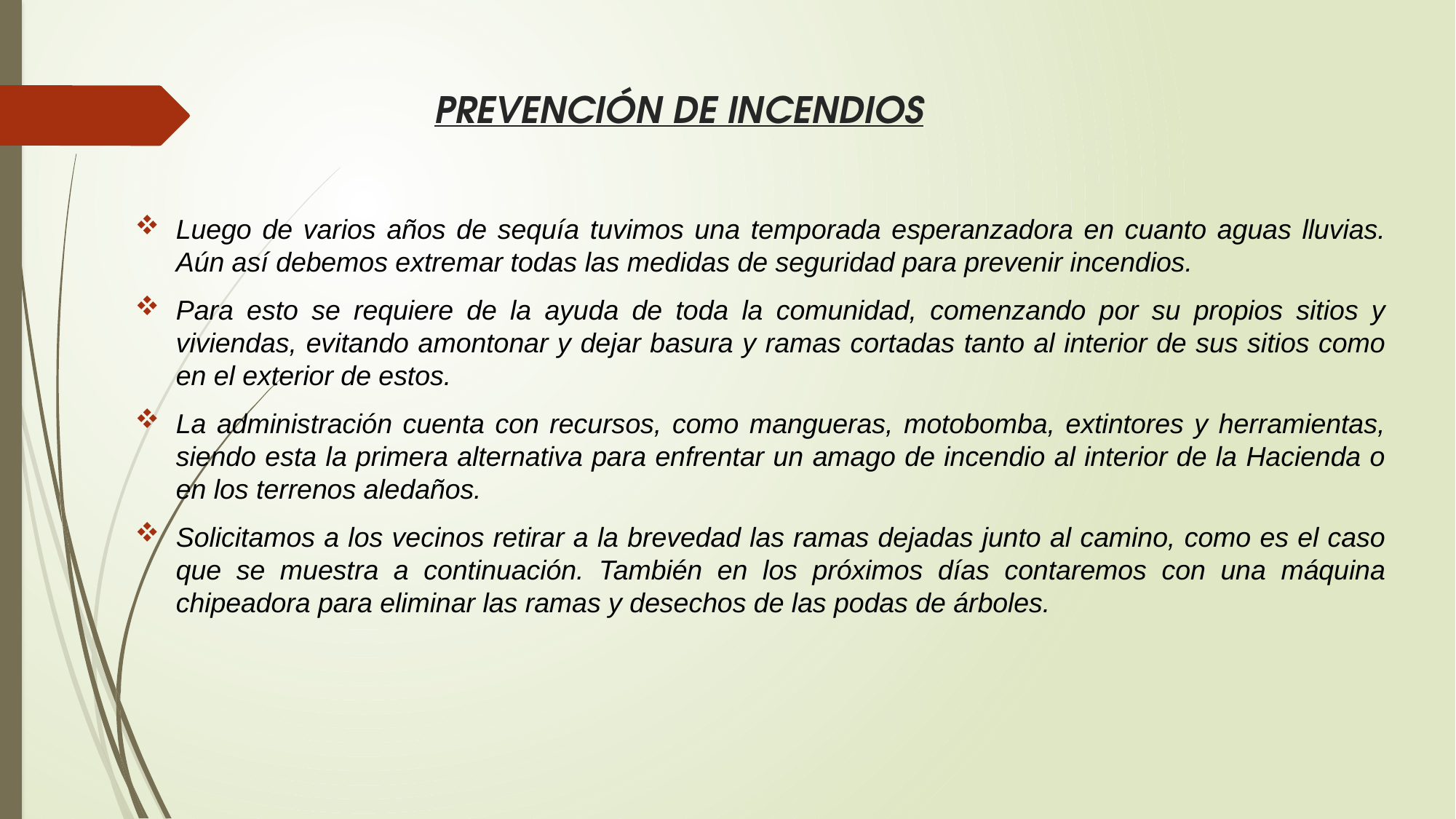

# PREVENCIÓN DE INCENDIOS

Luego de varios años de sequía tuvimos una temporada esperanzadora en cuanto aguas lluvias. Aún así debemos extremar todas las medidas de seguridad para prevenir incendios.
Para esto se requiere de la ayuda de toda la comunidad, comenzando por su propios sitios y viviendas, evitando amontonar y dejar basura y ramas cortadas tanto al interior de sus sitios como en el exterior de estos.
La administración cuenta con recursos, como mangueras, motobomba, extintores y herramientas, siendo esta la primera alternativa para enfrentar un amago de incendio al interior de la Hacienda o en los terrenos aledaños.
Solicitamos a los vecinos retirar a la brevedad las ramas dejadas junto al camino, como es el caso que se muestra a continuación. También en los próximos días contaremos con una máquina chipeadora para eliminar las ramas y desechos de las podas de árboles.